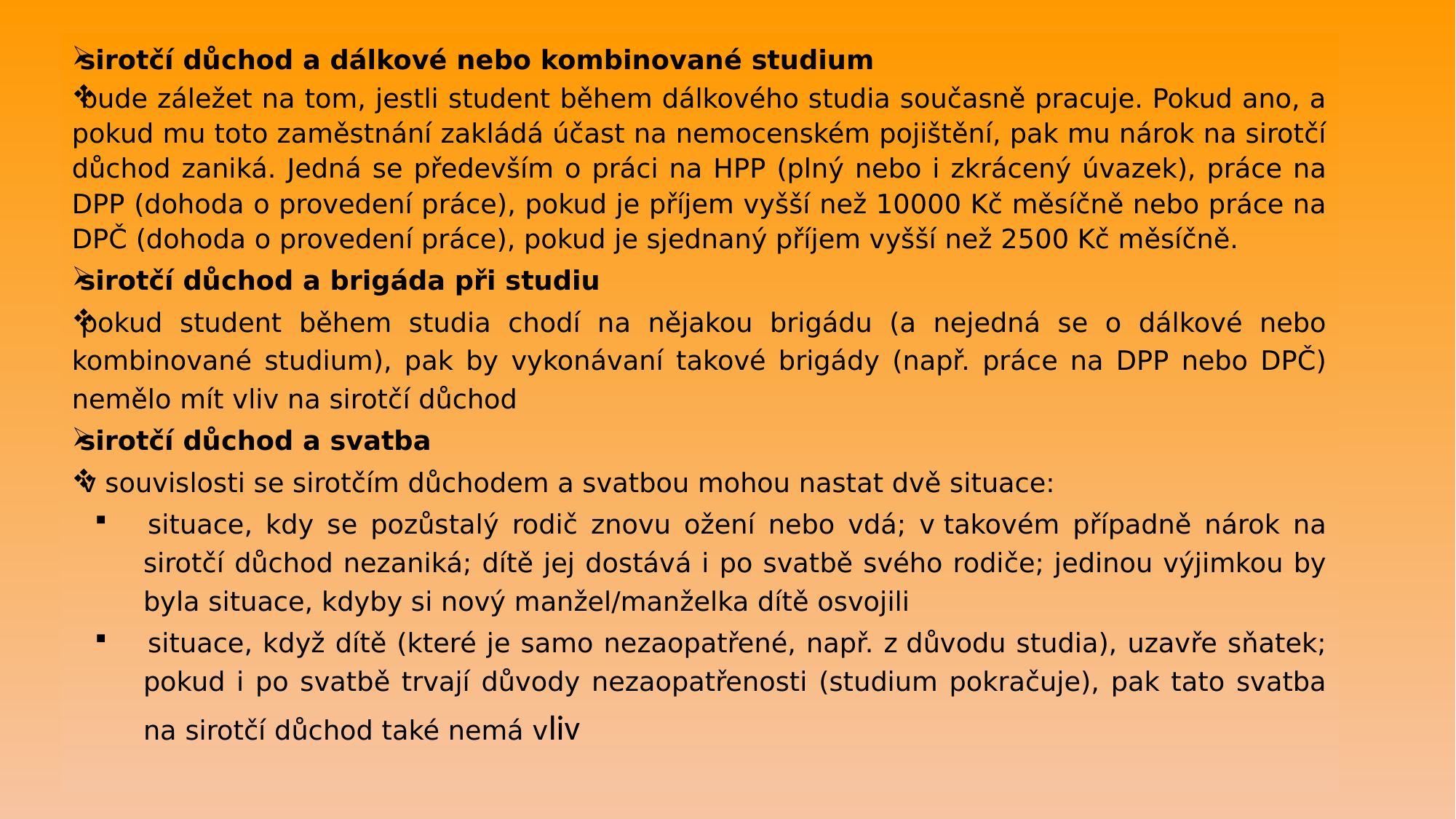

sirotčí důchod a dálkové nebo kombinované studium
bude záležet na tom, jestli student během dálkového studia současně pracuje. Pokud ano, a pokud mu toto zaměstnání zakládá účast na nemocenském pojištění, pak mu nárok na sirotčí důchod zaniká. Jedná se především o práci na HPP (plný nebo i zkrácený úvazek), práce na DPP (dohoda o provedení práce), pokud je příjem vyšší než 10000 Kč měsíčně nebo práce na DPČ (dohoda o provedení práce), pokud je sjednaný příjem vyšší než 2500 Kč měsíčně.
sirotčí důchod a brigáda při studiu
pokud student během studia chodí na nějakou brigádu (a nejedná se o dálkové nebo kombinované studium), pak by vykonávaní takové brigády (např. práce na DPP nebo DPČ) nemělo mít vliv na sirotčí důchod
sirotčí důchod a svatba
v souvislosti se sirotčím důchodem a svatbou mohou nastat dvě situace:
situace, kdy se pozůstalý rodič znovu ožení nebo vdá; v takovém případně nárok na sirotčí důchod nezaniká; dítě jej dostává i po svatbě svého rodiče; jedinou výjimkou by byla situace, kdyby si nový manžel/manželka dítě osvojili
situace, když dítě (které je samo nezaopatřené, např. z důvodu studia), uzavře sňatek; pokud i po svatbě trvají důvody nezaopatřenosti (studium pokračuje), pak tato svatba na sirotčí důchod také nemá vliv